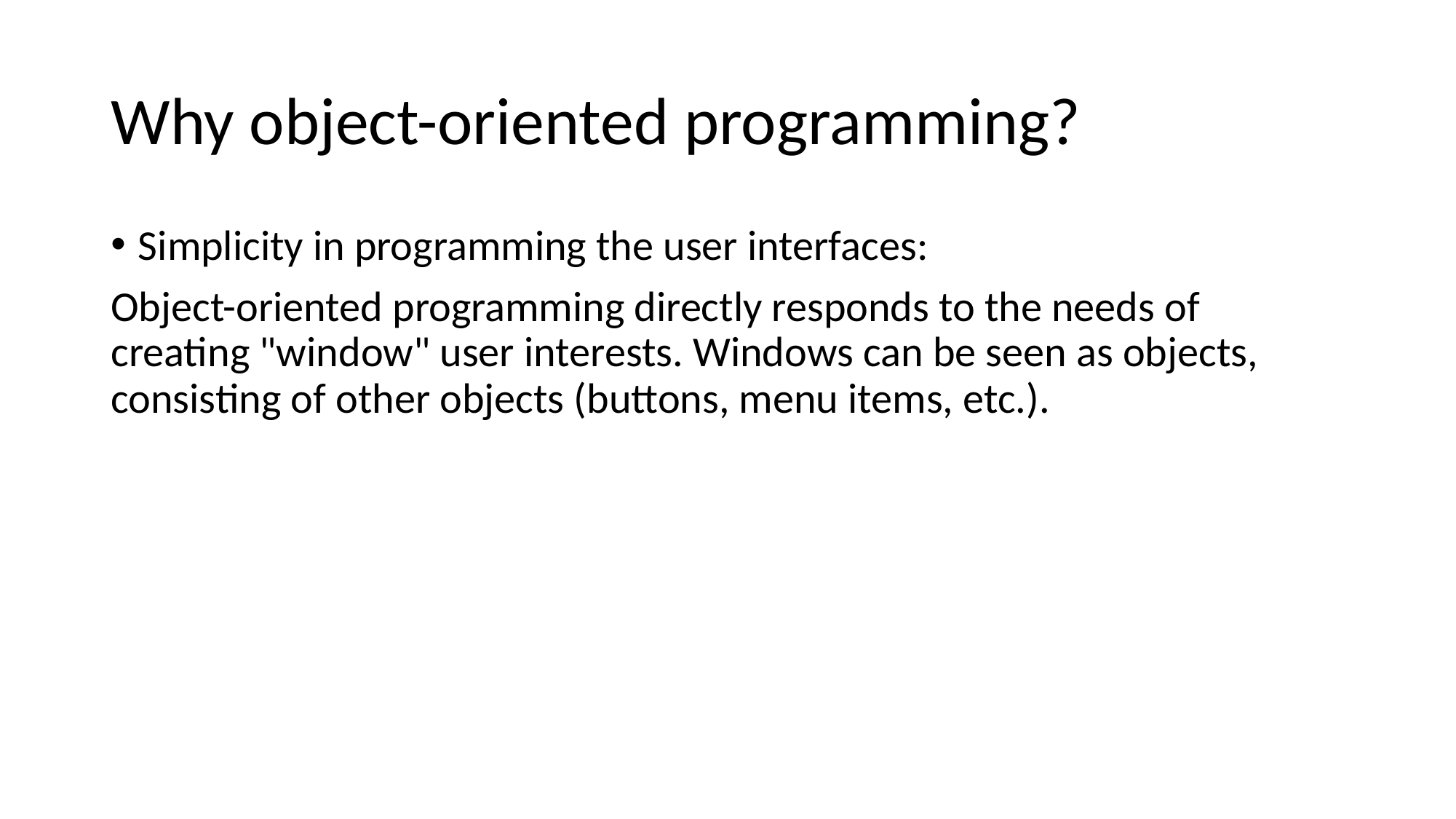

# Why object-oriented programming?
Simplicity in programming the user interfaces:
Object-oriented programming directly responds to the needs of creating "window" user interests. Windows can be seen as objects, consisting of other objects (buttons, menu items, etc.).